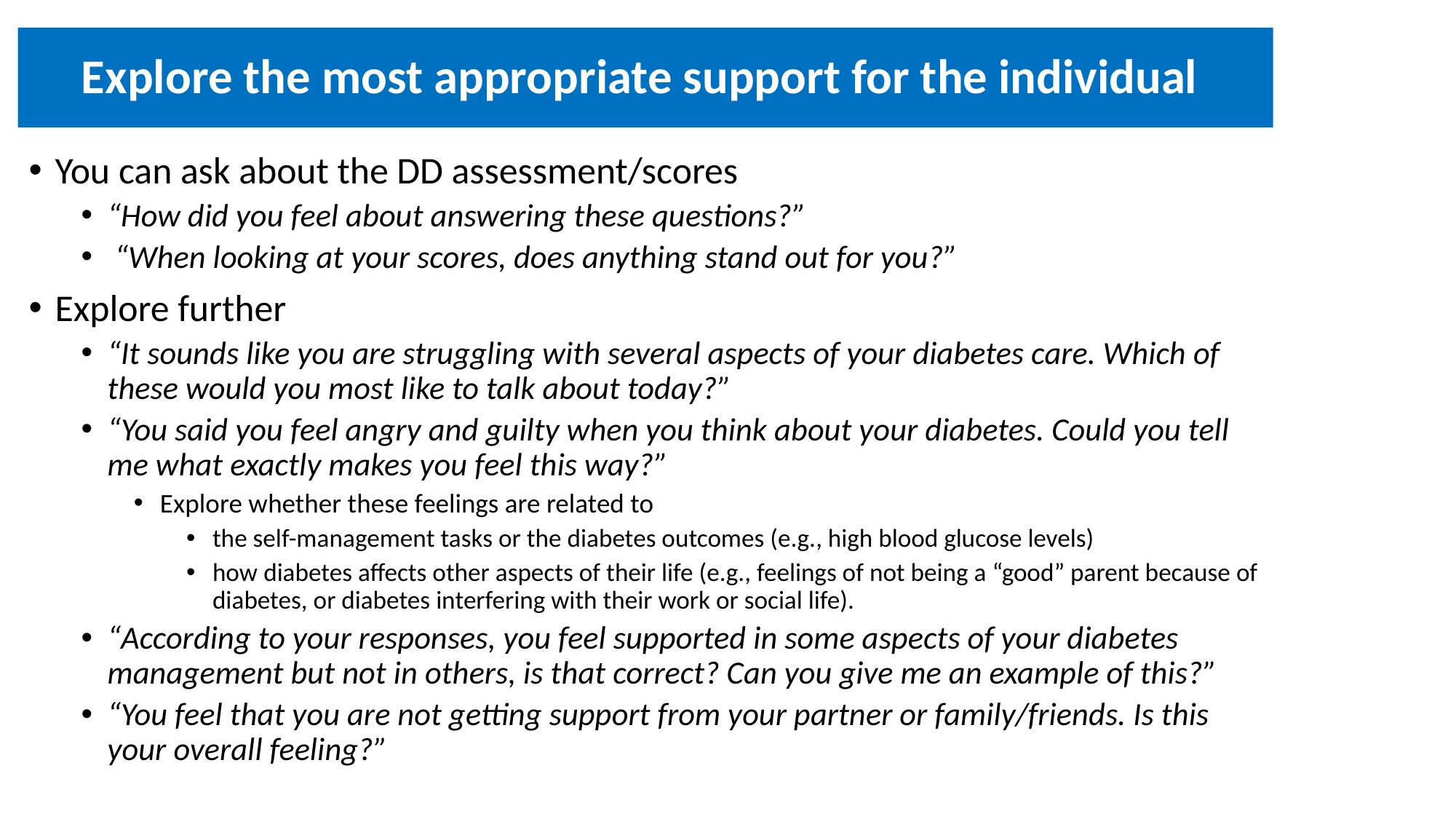

# Explore the most appropriate support for the individual
You can ask about the DD assessment/scores
“How did you feel about answering these questions?”
 “When looking at your scores, does anything stand out for you?”
Explore further
“It sounds like you are struggling with several aspects of your diabetes care. Which of these would you most like to talk about today?”
“You said you feel angry and guilty when you think about your diabetes. Could you tell me what exactly makes you feel this way?”
Explore whether these feelings are related to
the self-management tasks or the diabetes outcomes (e.g., high blood glucose levels)
how diabetes affects other aspects of their life (e.g., feelings of not being a “good” parent because of diabetes, or diabetes interfering with their work or social life).
“According to your responses, you feel supported in some aspects of your diabetes management but not in others, is that correct? Can you give me an example of this?”
“You feel that you are not getting support from your partner or family/friends. Is this your overall feeling?”